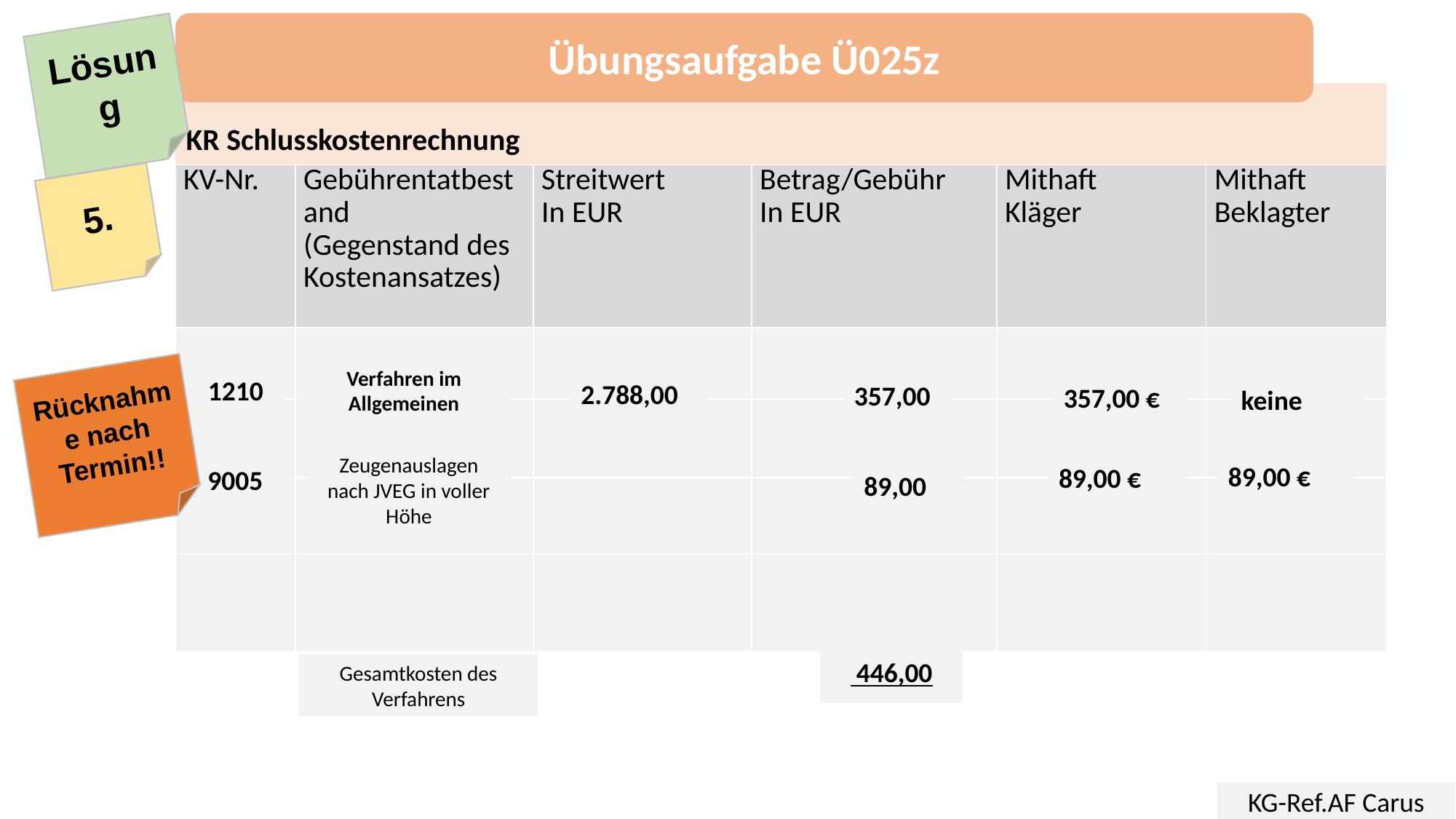

Übungsaufgabe Ü025z
Lösung
KR Schlusskostenrechnung
| KV-Nr. | Gebührentatbestand (Gegenstand des Kostenansatzes) | Streitwert In EUR | Betrag/Gebühr In EUR | Mithaft Kläger | Mithaft Beklagter |
| --- | --- | --- | --- | --- | --- |
|  |  |  |  |  |  |
|  |  |  |  |  |  |
|  |  |  |  |  |  |
|  |  |  |  |  |  |
5.

Verfahren im Allgemeinen
Rücknahme nach Termin!!
2.788,00
1210
357,00 €
keine
357,00
89,00 €
89,00 €
Zeugenauslagen nach JVEG in voller Höhe
89,00
9005
 446,00
Gesamtkosten des Verfahrens
KG-Ref.AF Carus